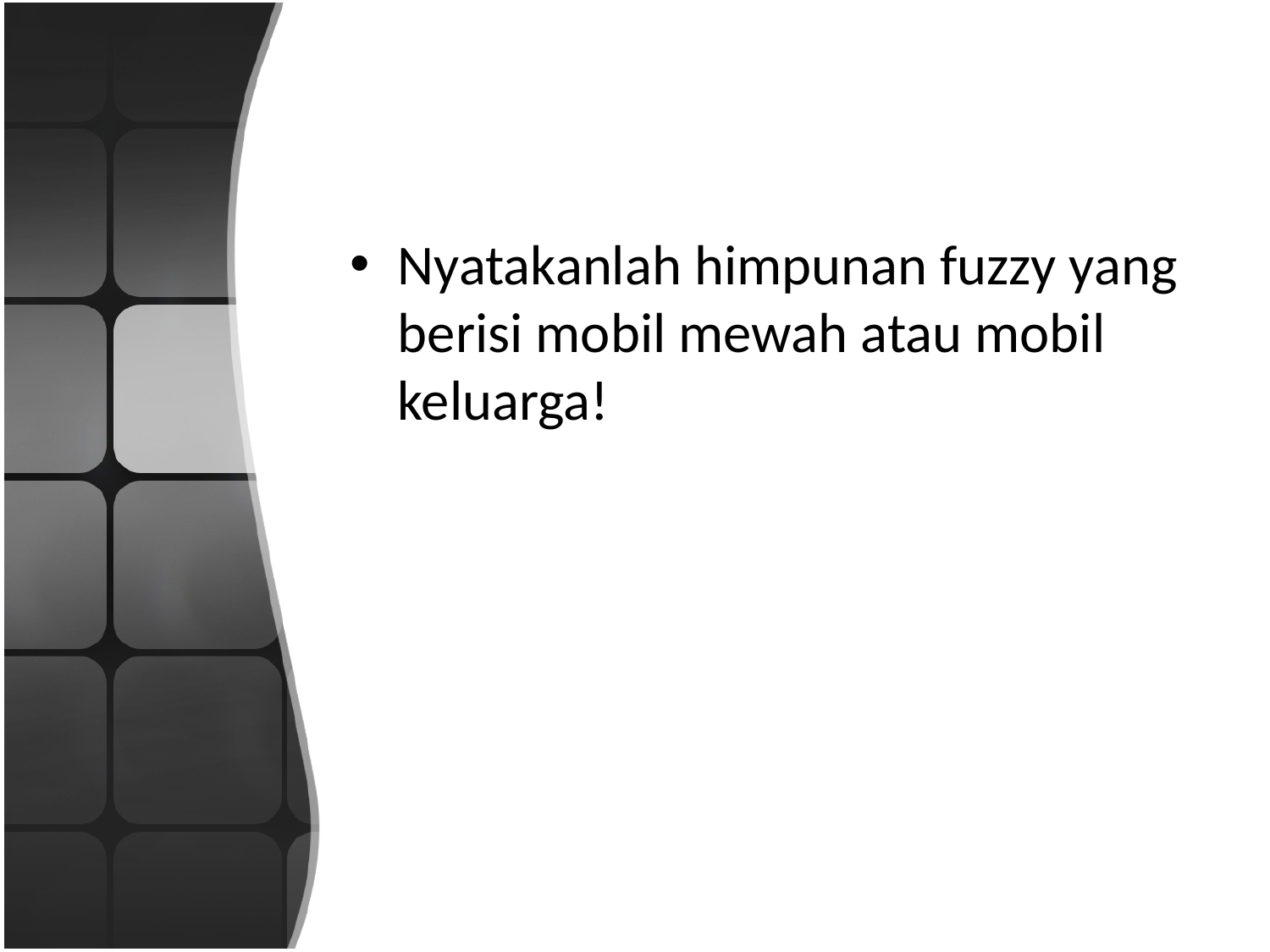

#
Nyatakanlah himpunan fuzzy yang berisi mobil mewah atau mobil keluarga!